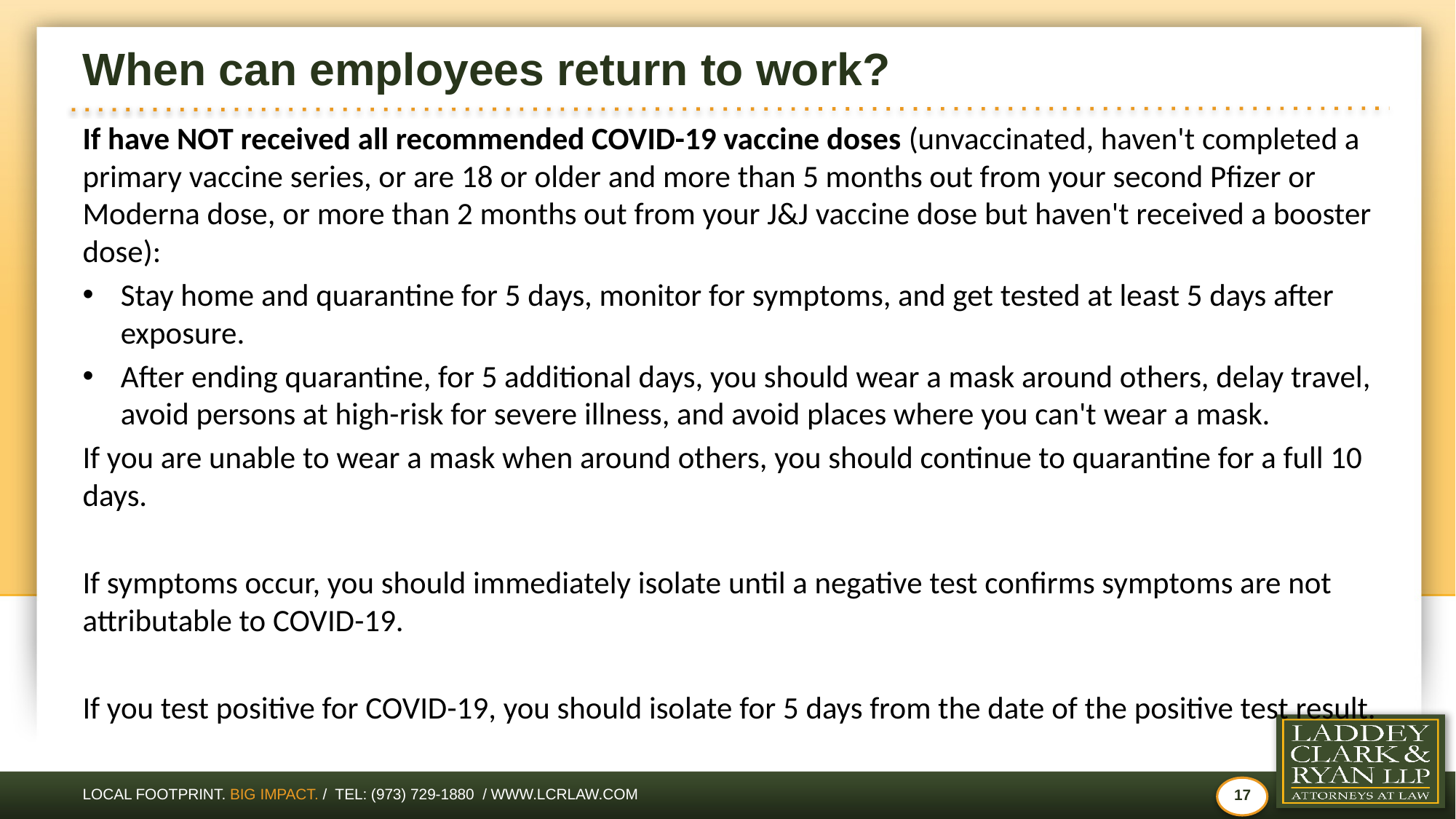

# When can employees return to work?
If have NOT received all recommended COVID-19 vaccine doses (unvaccinated, haven't completed a primary vaccine series, or are 18 or older and more than 5 months out from your second Pfizer or Moderna dose, or more than 2 months out from your J&J vaccine dose but haven't received a booster dose):
Stay home and quarantine for 5 days, monitor for symptoms, and get tested at least 5 days after exposure.
After ending quarantine, for 5 additional days, you should wear a mask around others, delay travel, avoid persons at high-risk for severe illness, and avoid places where you can't wear a mask.
If you are unable to wear a mask when around others, you should continue to quarantine for a full 10 days.

If symptoms occur, you should immediately isolate until a negative test confirms symptoms are not attributable to COVID-19.

If you test positive for COVID-19, you should isolate for 5 days from the date of the positive test result.